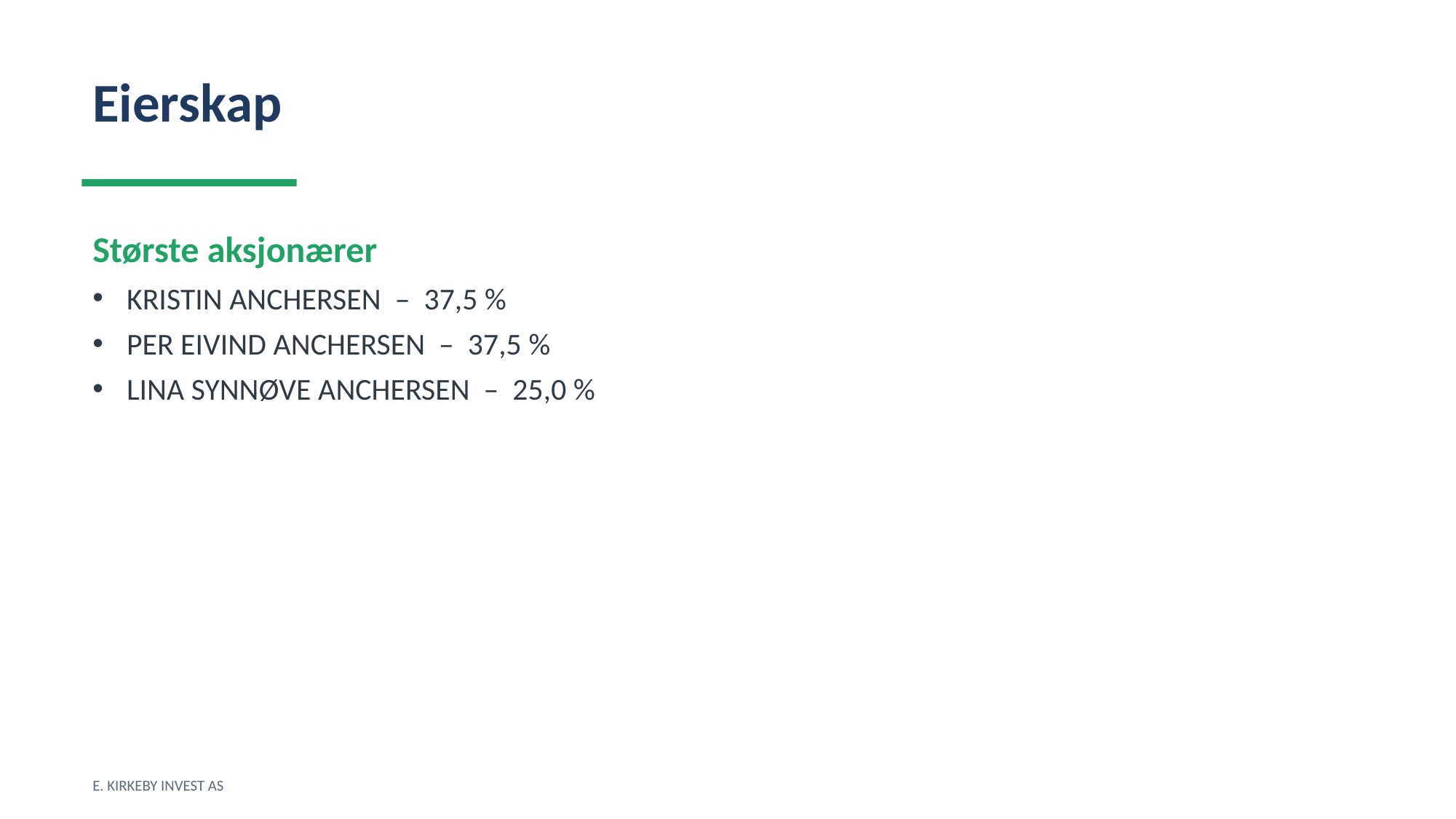

Eierskap

Største aksjonærer
KRISTIN ANCHERSEN  –  37,5 %
PER EIVIND ANCHERSEN  –  37,5 %
LINA SYNNØVE ANCHERSEN  –  25,0 %
E. KIRKEBY INVEST AS